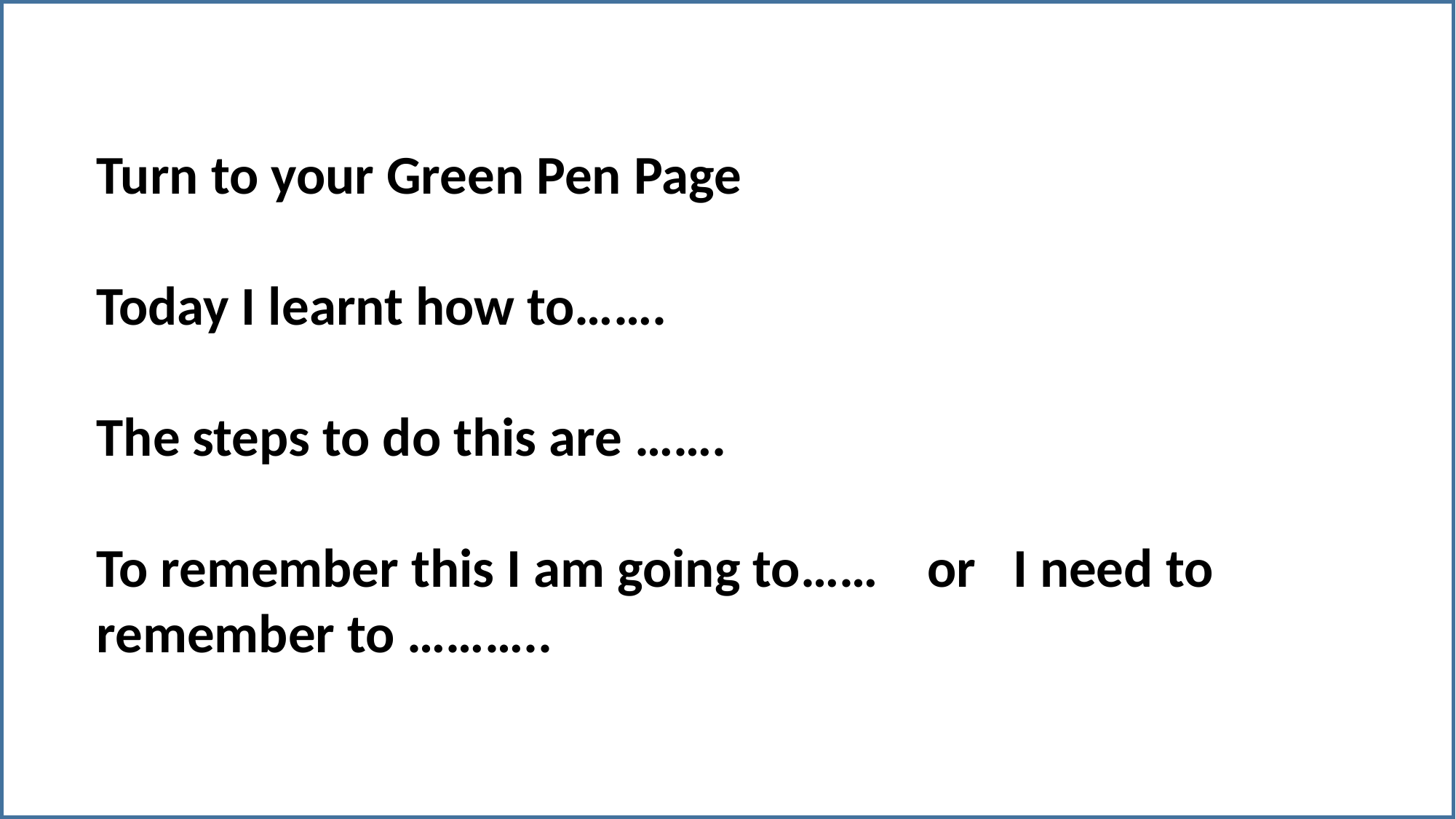

Turn to your Green Pen Page

Today I learnt how to…….

The steps to do this are …….

To remember this I am going to……    or   I need to remember to ………..